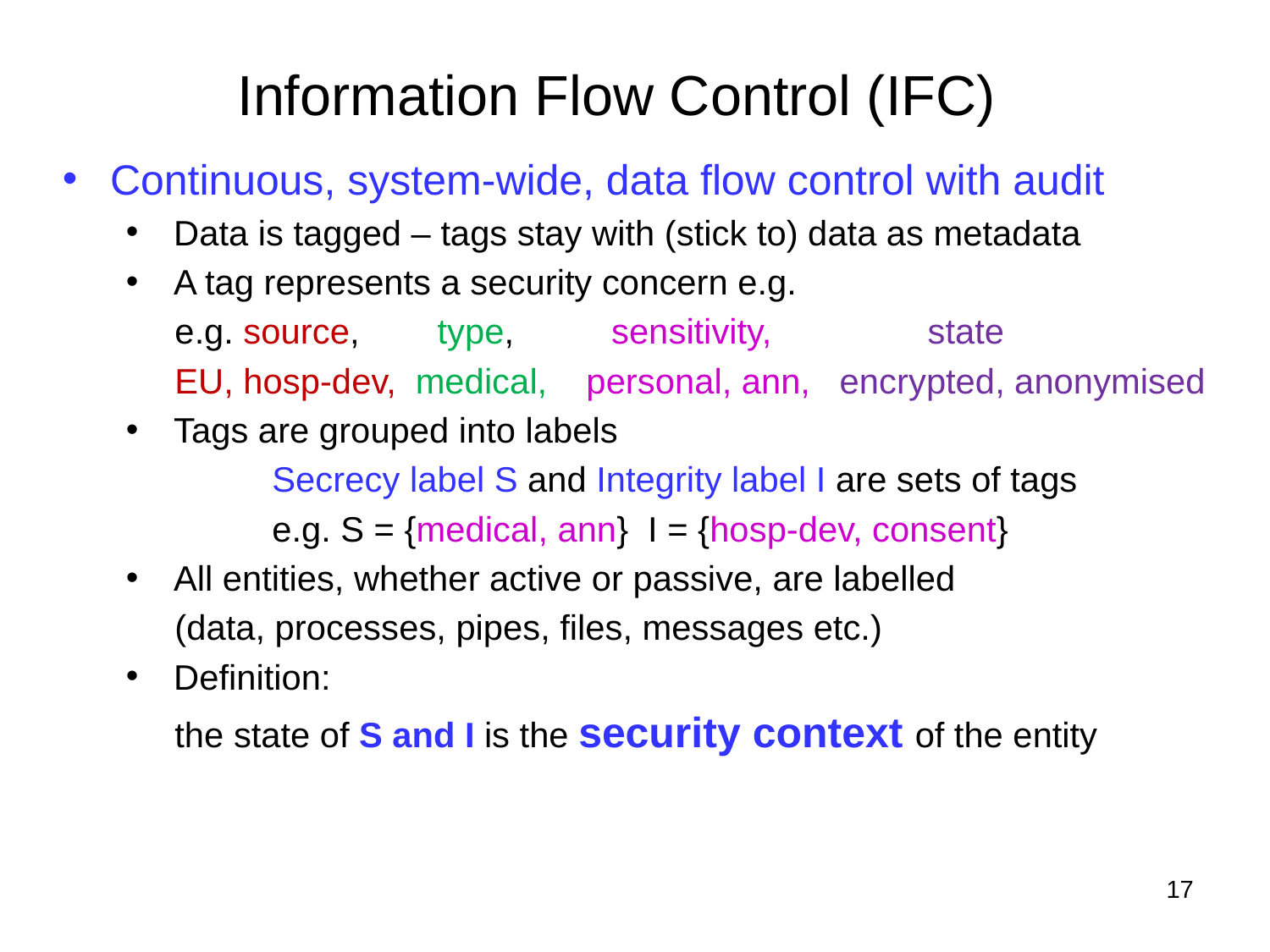

# Information Flow Control (IFC)
Continuous, system-wide, data flow control with audit
Data is tagged – tags stay with (stick to) data as metadata
A tag represents a security concern e.g.
     e.g. source,        type,          sensitivity,                state
     EU, hosp-dev,  medical,    personal, ann,   encrypted, anonymised
Tags are grouped into labels
               Secrecy label S and Integrity label I are sets of tags
               e.g. S = {medical, ann}  I = {hosp-dev, consent}
All entities, whether active or passive, are labelled
     (data, processes, pipes, files, messages etc.)
Definition:
     the state of S and I is the security context of the entity

17